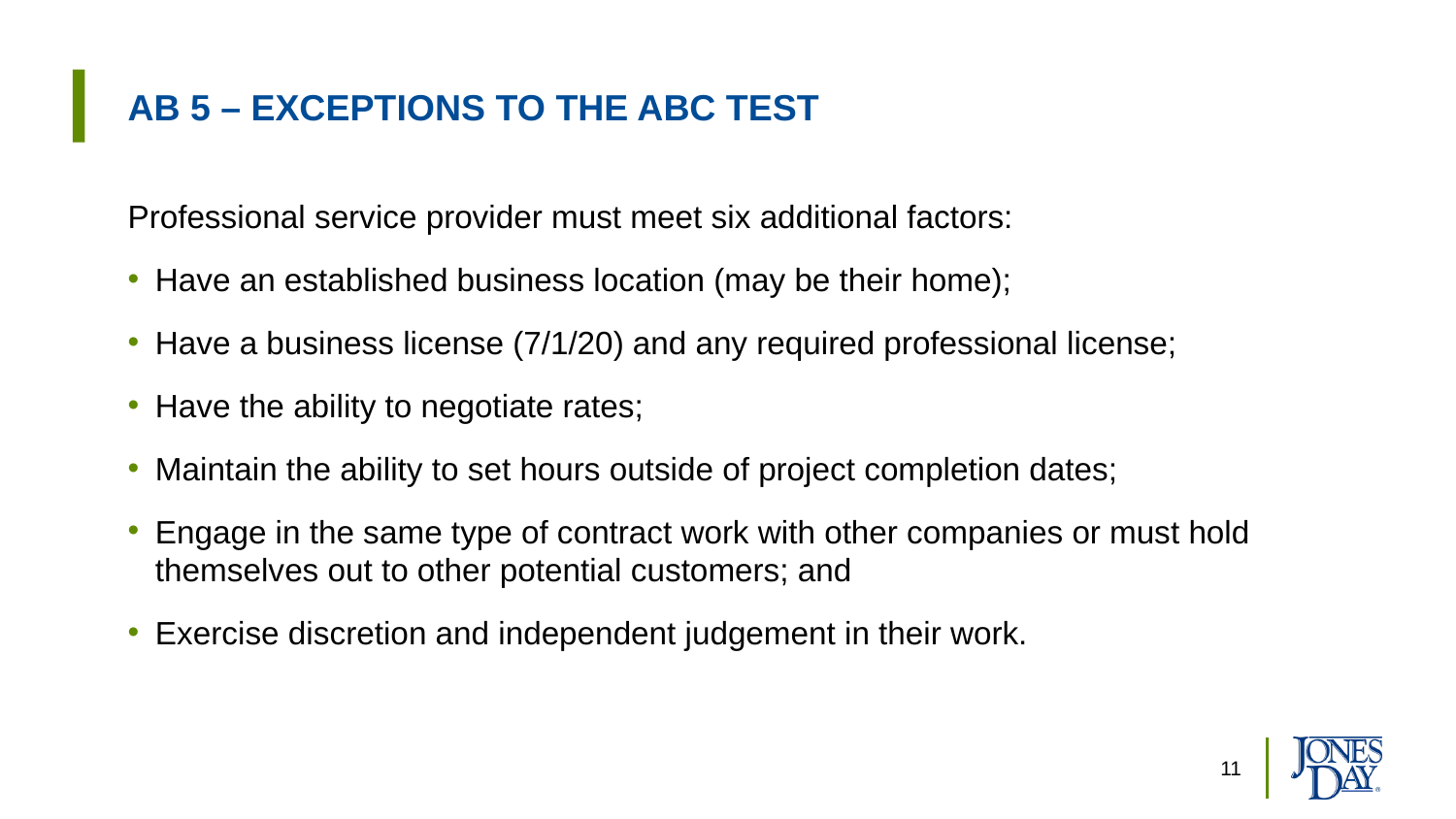

# AB 5 – Exceptions to the ABC Test
Professional service provider must meet six additional factors:
Have an established business location (may be their home);
Have a business license (7/1/20) and any required professional license;
Have the ability to negotiate rates;
Maintain the ability to set hours outside of project completion dates;
Engage in the same type of contract work with other companies or must hold themselves out to other potential customers; and
Exercise discretion and independent judgement in their work.
11